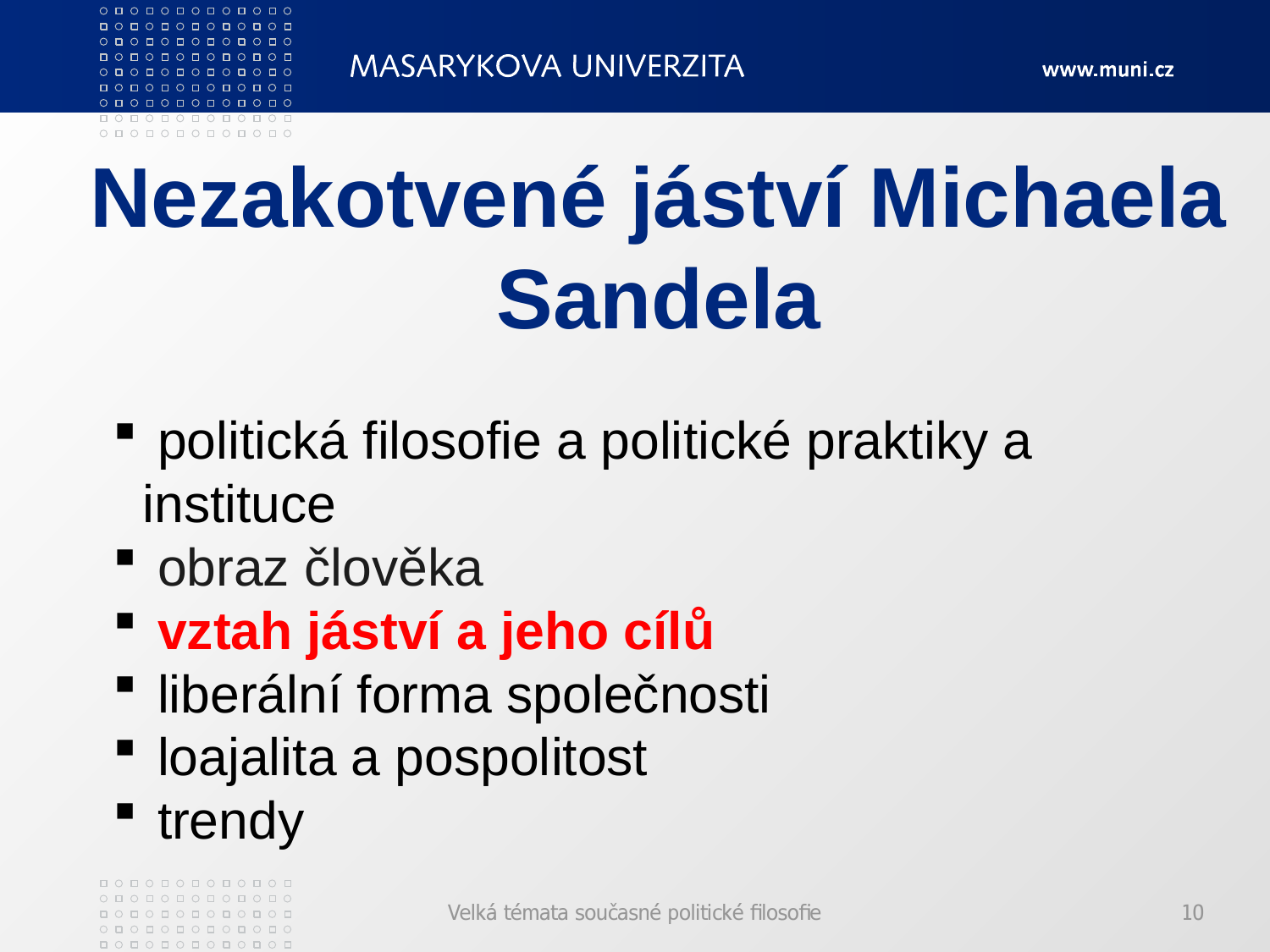

# Nezakotvené jáství Michaela Sandela
 politická filosofie a politické praktiky a 	instituce
 obraz člověka
 vztah jáství a jeho cílů
 liberální forma společnosti
 loajalita a pospolitost
 trendy
Velká témata současné politické filosofie
10